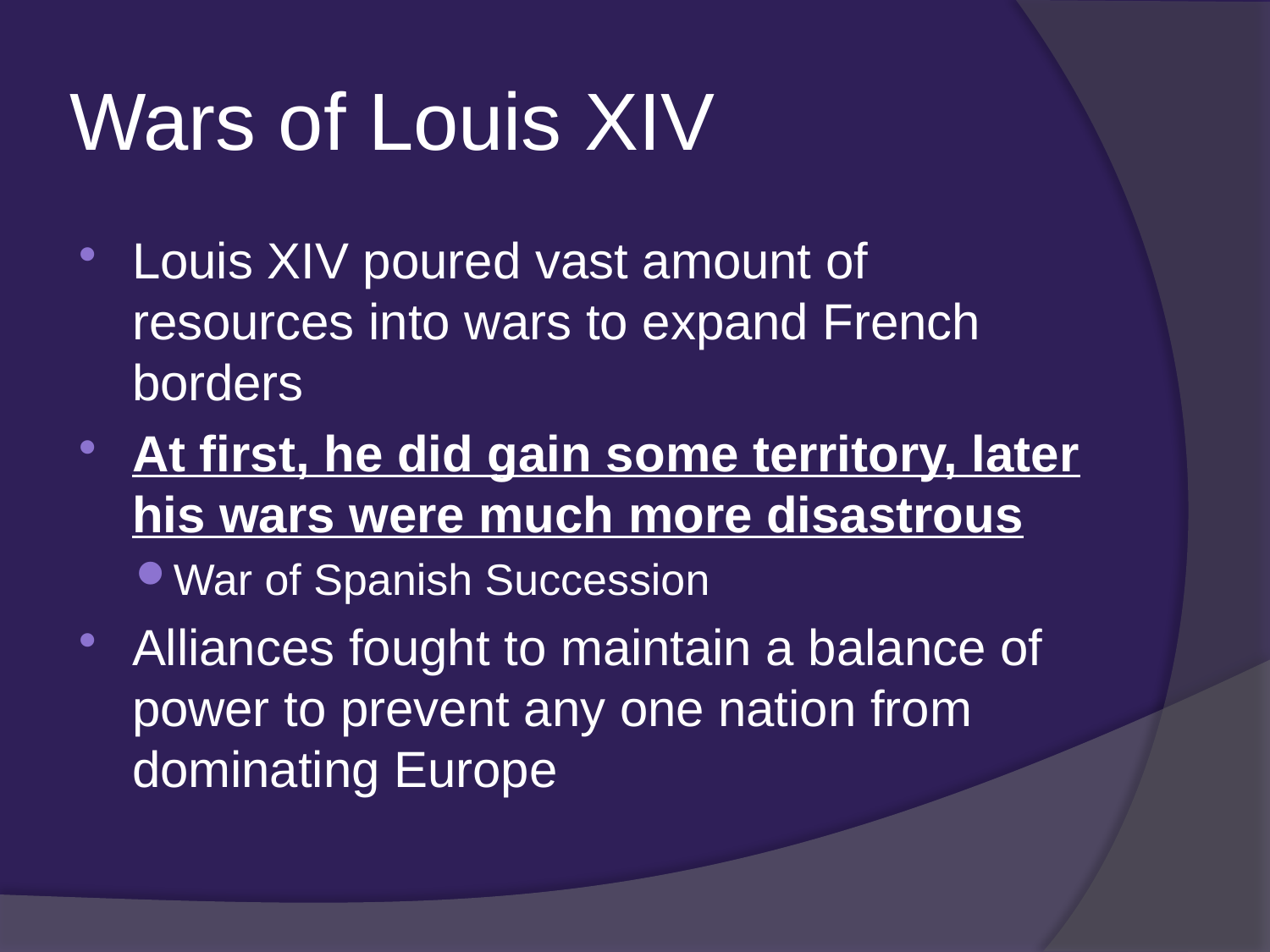

# Wars of Louis XIV
Louis XIV poured vast amount of resources into wars to expand French borders
At first, he did gain some territory, later his wars were much more disastrous
War of Spanish Succession
Alliances fought to maintain a balance of power to prevent any one nation from dominating Europe